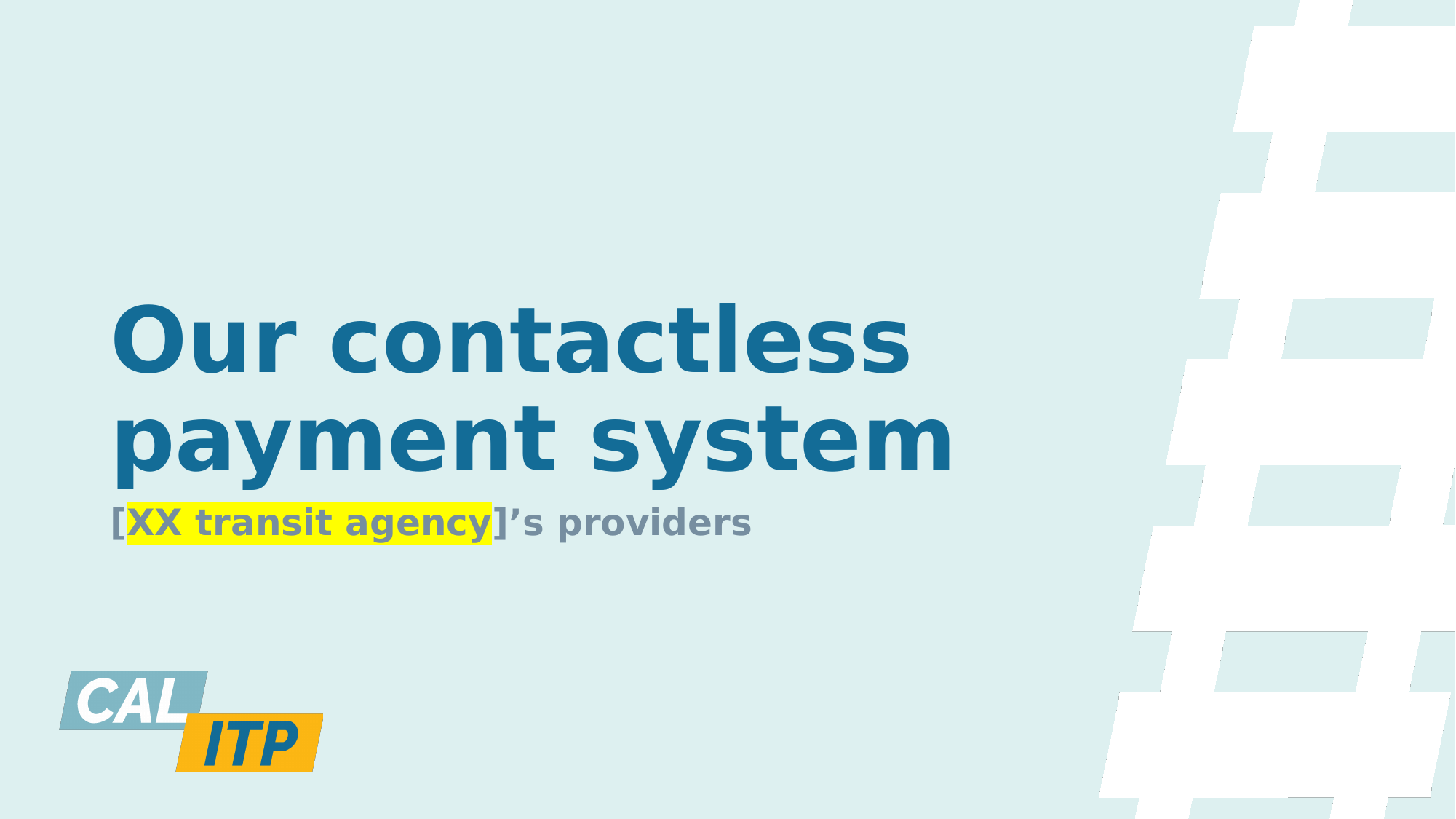

# Our contactless payment system
[XX transit agency]’s providers